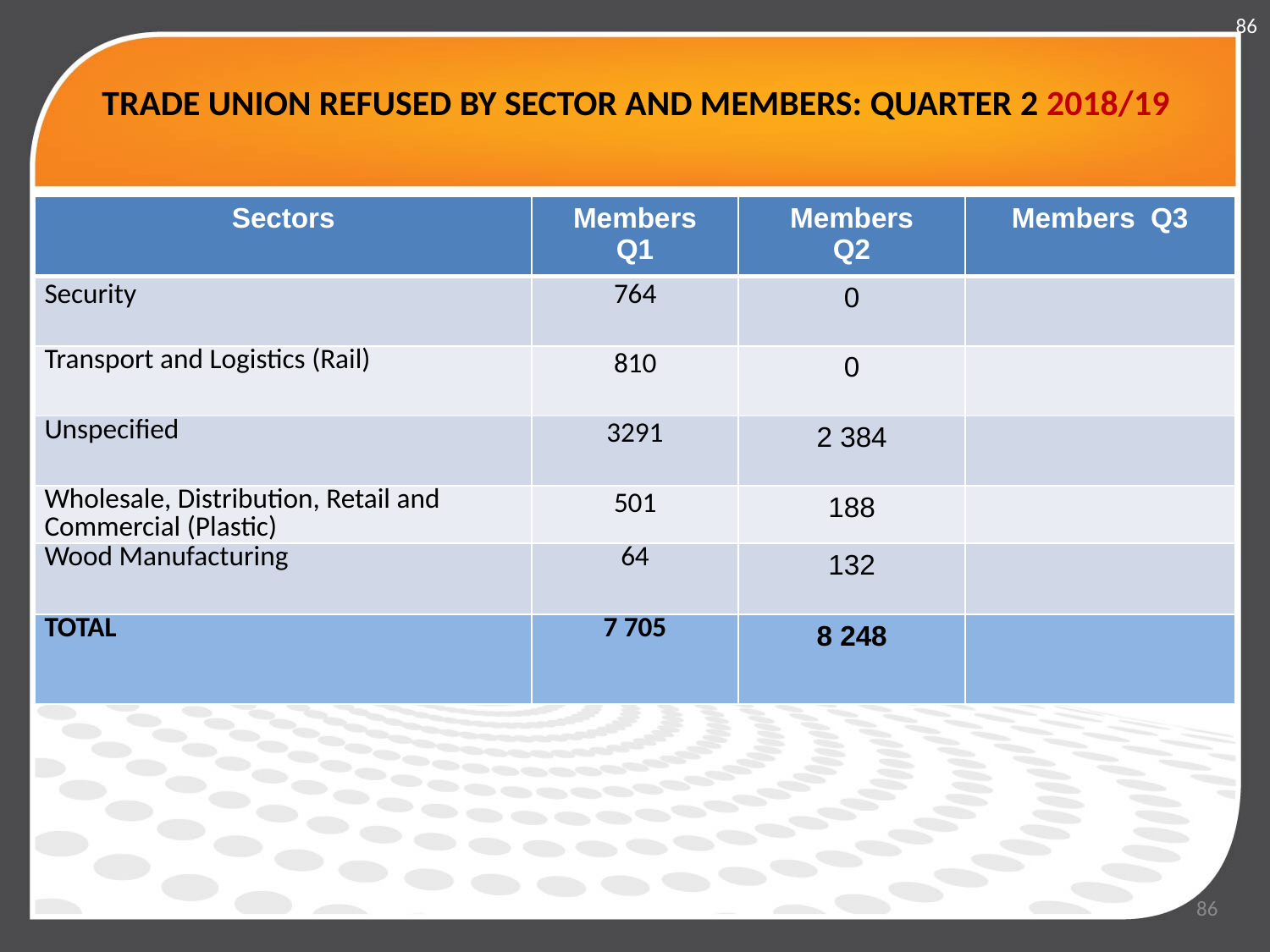

86
# TRADE UNION REFUSED BY SECTOR AND MEMBERS: QUARTER 2 2018/19
| Sectors | Members Q1 | Members Q2 | Members Q3 |
| --- | --- | --- | --- |
| Security | 764 | 0 |  |
| Transport and Logistics (Rail) | 810 | 0 |  |
| Unspecified | 3291 | 2 384 |  |
| Wholesale, Distribution, Retail and Commercial (Plastic) | 501 | 188 |  |
| Wood Manufacturing | 64 | 132 |  |
| TOTAL | 7 705 | 8 248 |  |
86